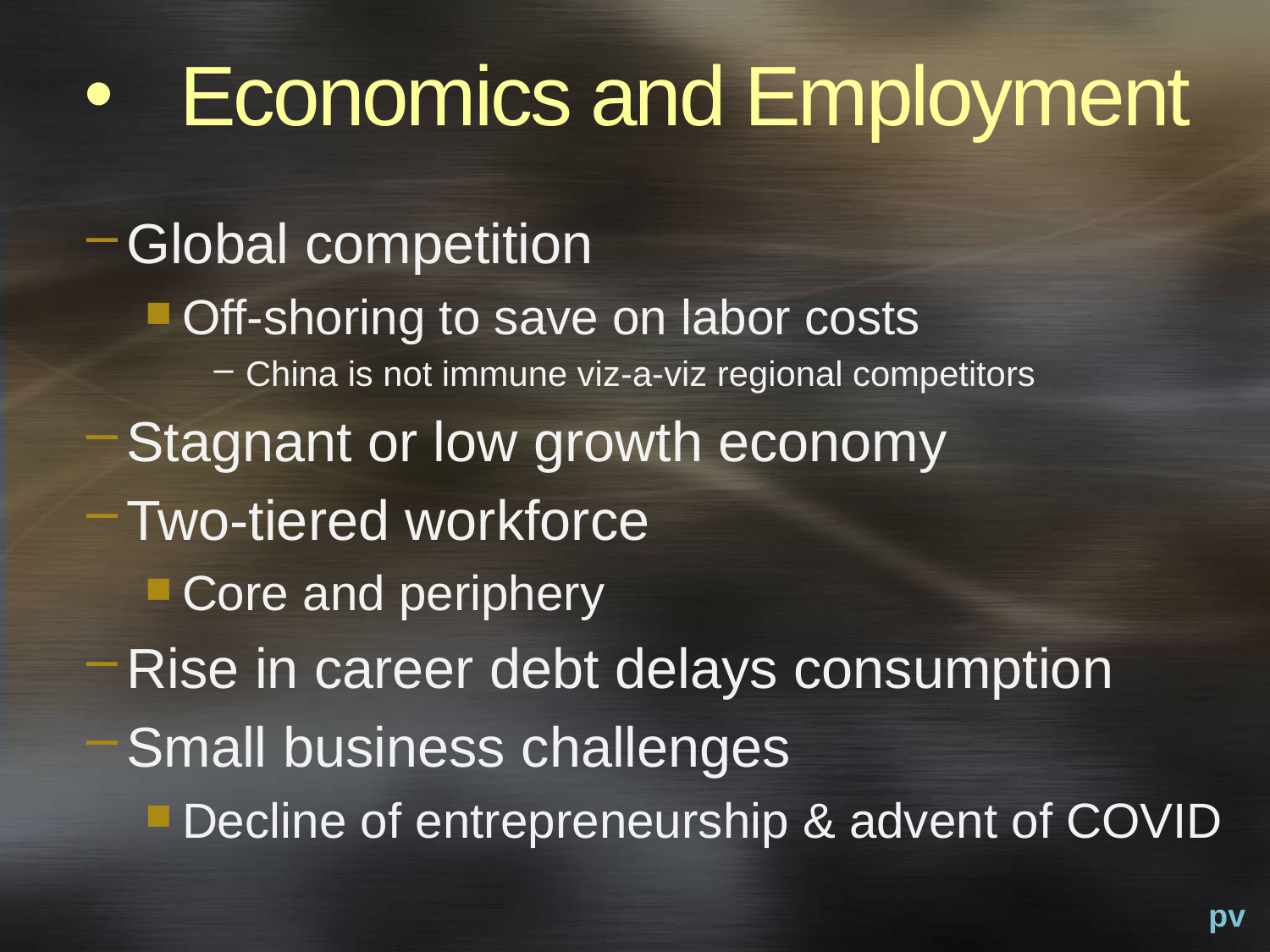

# Economics and Employment
Global competition
Off-shoring to save on labor costs
China is not immune viz-a-viz regional competitors
Stagnant or low growth economy
Two-tiered workforce
Core and periphery
Rise in career debt delays consumption
Small business challenges
Decline of entrepreneurship & advent of COVID

pv